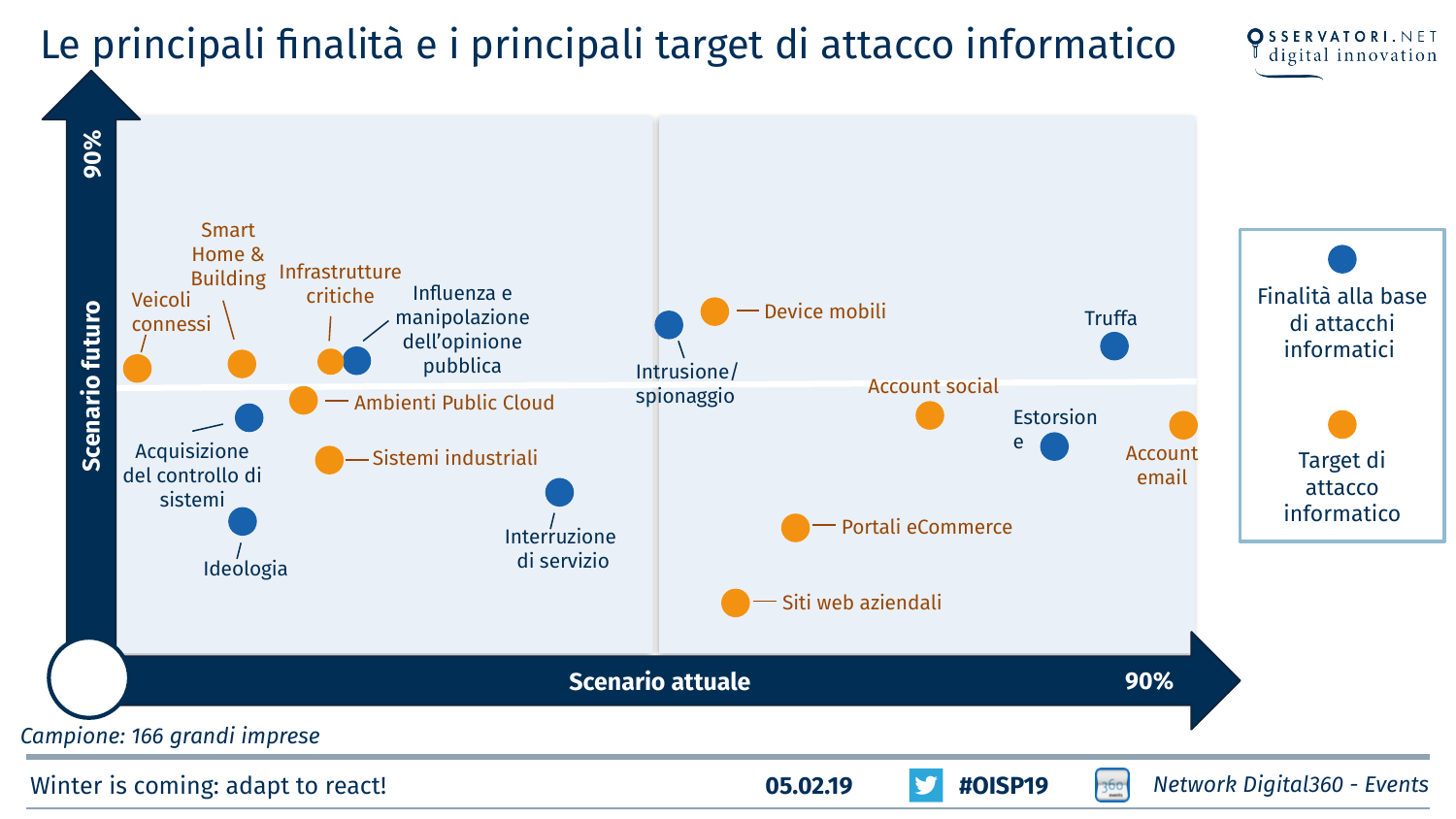

# Le principali finalità e i principali target di attacco informatico

90%
Smart Home & Building

Infrastrutture critiche
Influenza e manipolazione dell’opinione pubblica
Finalità alla base di attacchi informatici
Veicoli
connessi
Device mobili

Truffa

Intrusione/
spionaggio

Scenario futuro
Account social
Ambienti Public Cloud

Estorsione

Acquisizione del controllo di sistemi

Account
email
Sistemi industriali
Target di attacco informatico

Portali eCommerce

Interruzione
di servizio
Ideologia
Siti web aziendali

90%
Scenario attuale
Campione: 166 grandi imprese